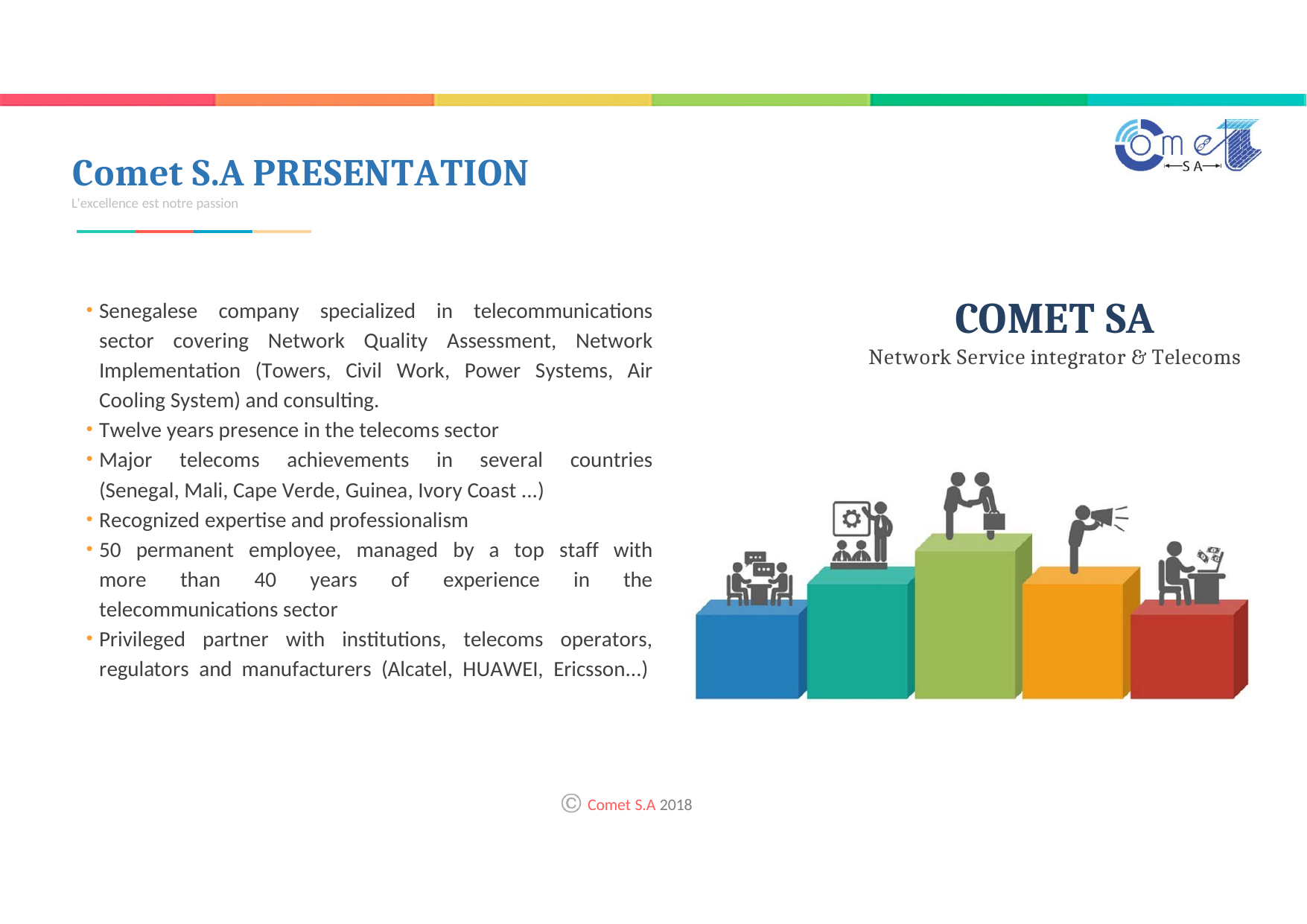

# Comet S.A PRESENTATION
L'excellence est notre passion
COMET SA
Network Service integrator & Telecoms
Senegalese   company   specialized   in   telecommunications sector   covering   Network   Quality   Assessment,   Network Implementation  (Towers,  Civil  Work,  Power  Systems,  Air Cooling System) and consulting.
Twelve years presence in the telecoms sector
Major    telecoms    achievements    in    several    countries (Senegal, Mali, Cape Verde, Guinea, Ivory Coast ...)
Recognized expertise and professionalism
50  permanent  employee,  managed  by  a  top  staff  with more      than      40      years      of      experience      in      the telecommunications sector
Privileged  partner  with  institutions,  telecoms  operators, regulators  and  manufacturers  (Alcatel,  HUAWEI,  Ericsson...)

Comet S.A 2018